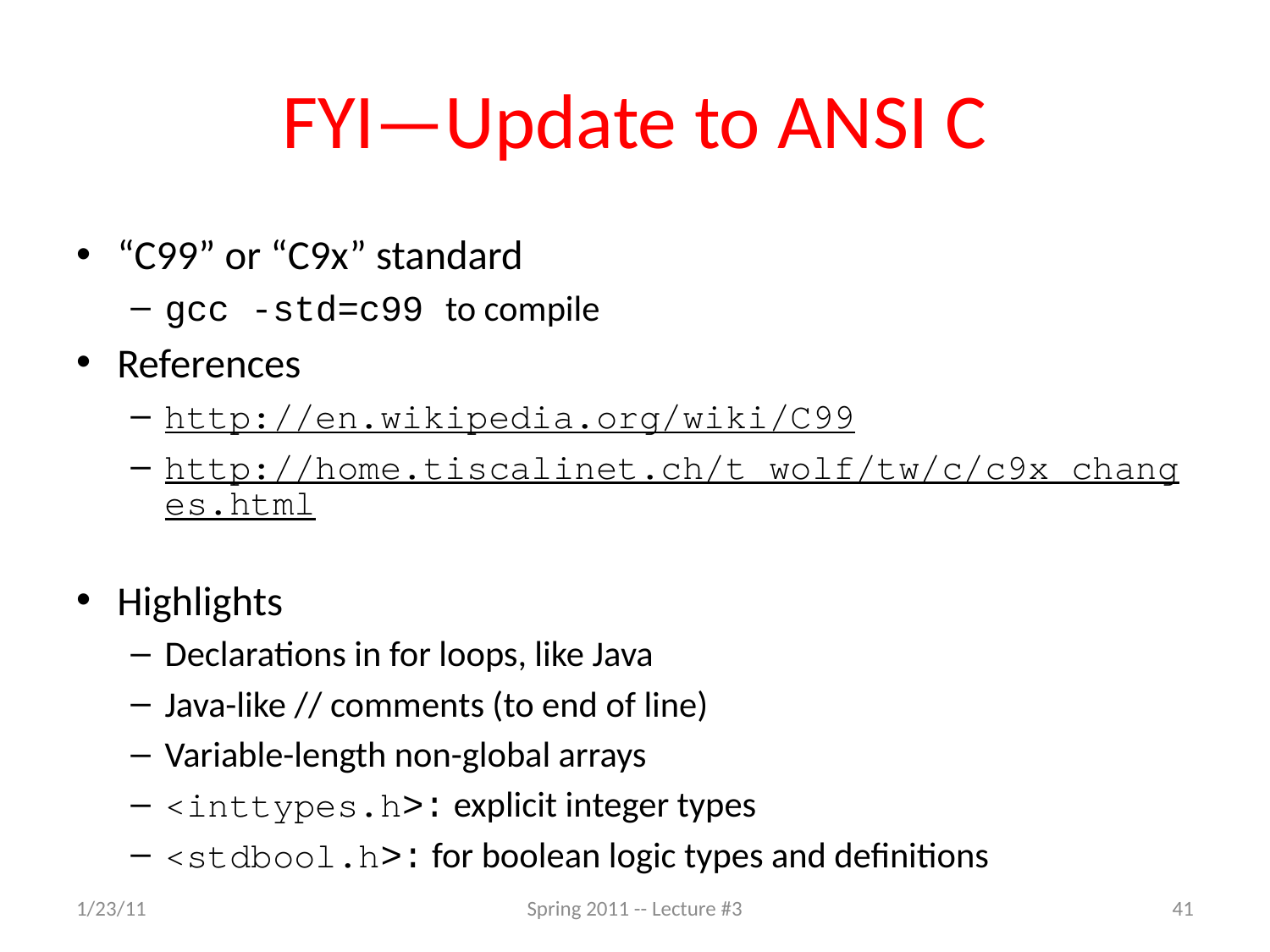

# FYI—Update to ANSI C
“C99” or “C9x” standard
gcc -std=c99 to compile
References
http://en.wikipedia.org/wiki/C99
http://home.tiscalinet.ch/t_wolf/tw/c/c9x_changes.html
Highlights
Declarations in for loops, like Java
Java-like // comments (to end of line)
Variable-length non-global arrays
<inttypes.h>: explicit integer types
<stdbool.h>: for boolean logic types and definitions
1/23/11
Spring 2011 -- Lecture #3
41